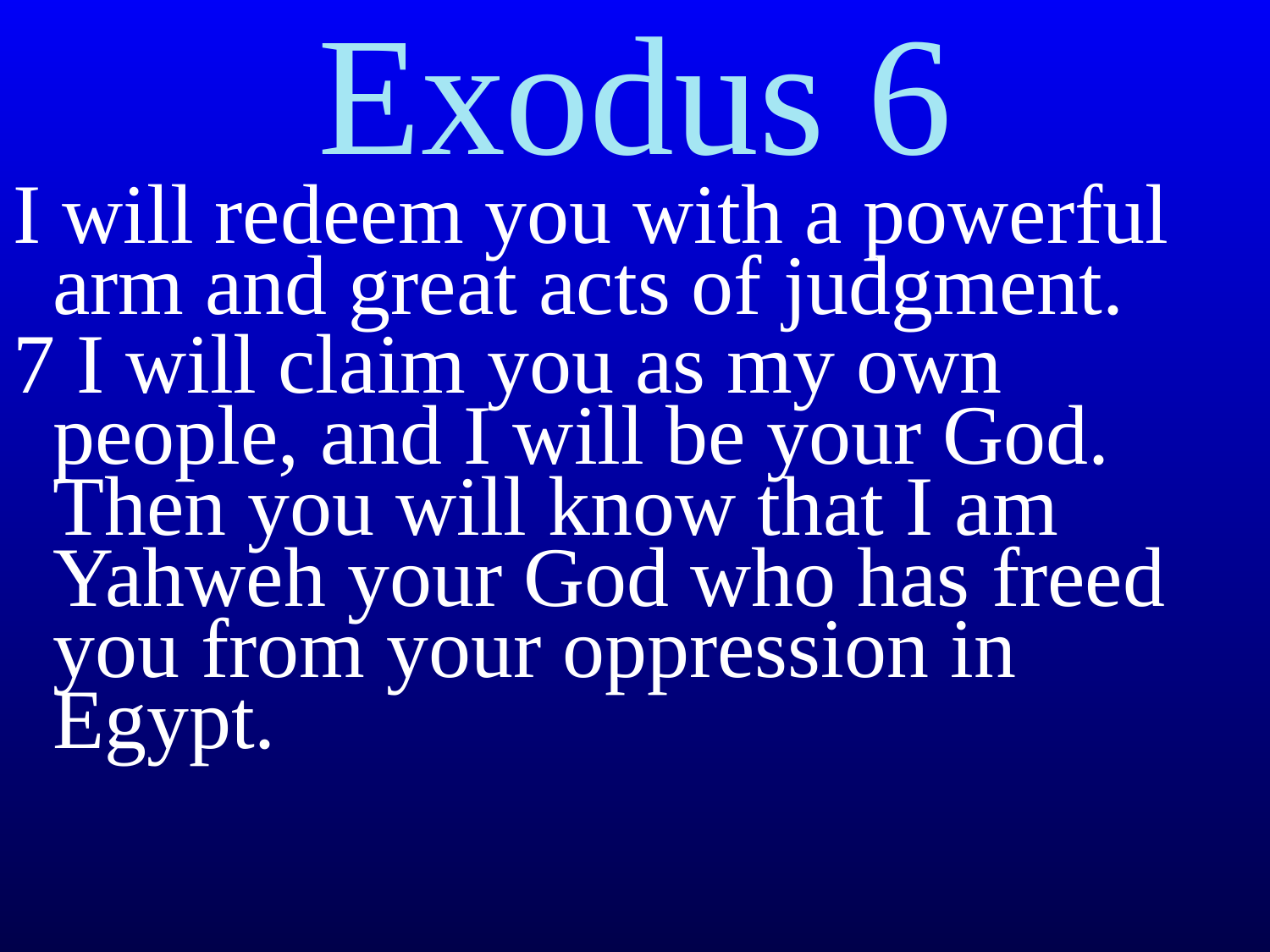

Exodus 6
I will redeem you with a powerful arm and great acts of judgment.
7 I will claim you as my own people, and I will be your God. Then you will know that I am Yahweh your God who has freed you from your oppression in Egypt.